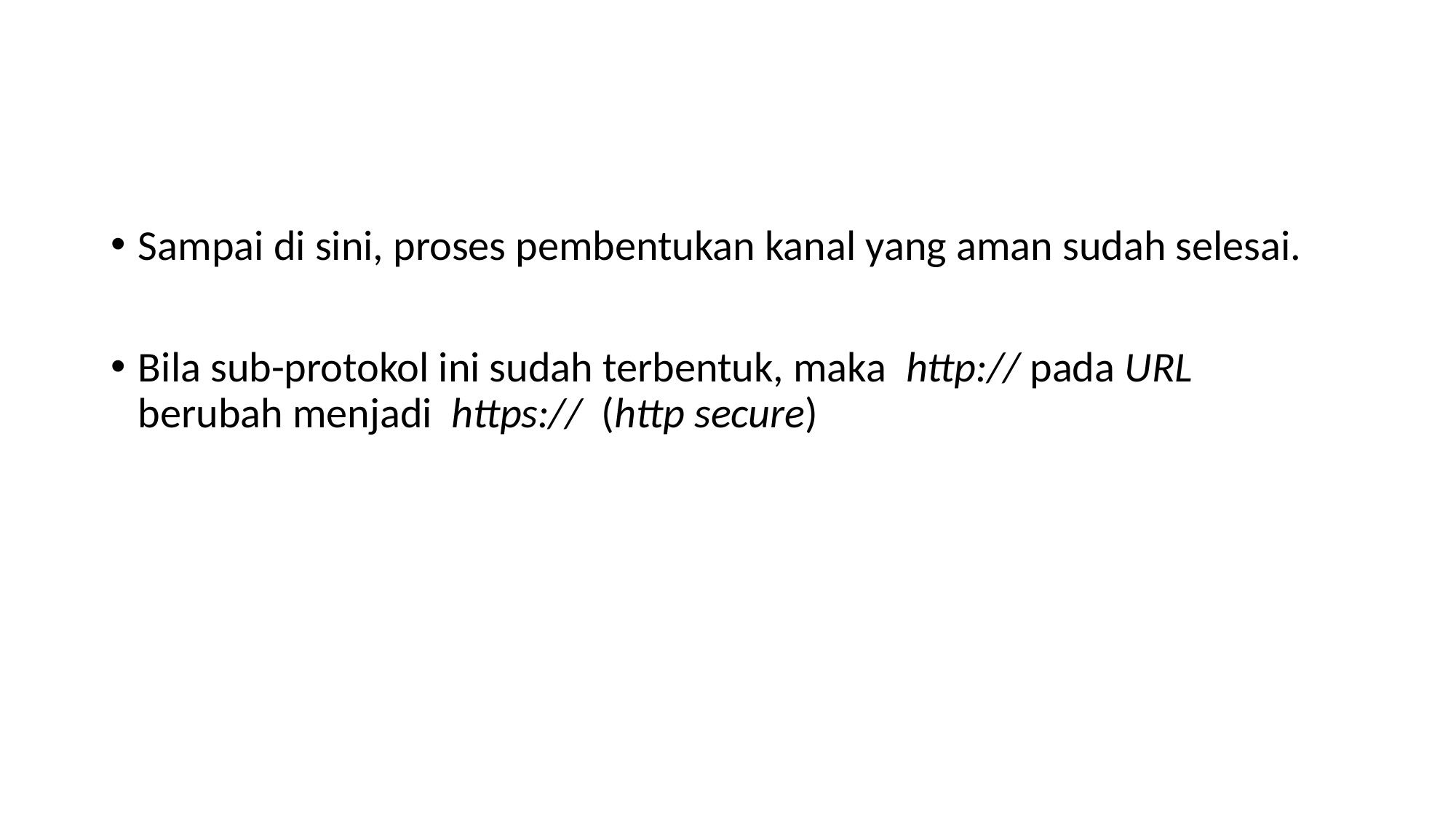

Sampai di sini, proses pembentukan kanal yang aman sudah selesai.

Bila sub-protokol ini sudah terbentuk, maka  http:// pada URL berubah menjadi  https://  (http secure)